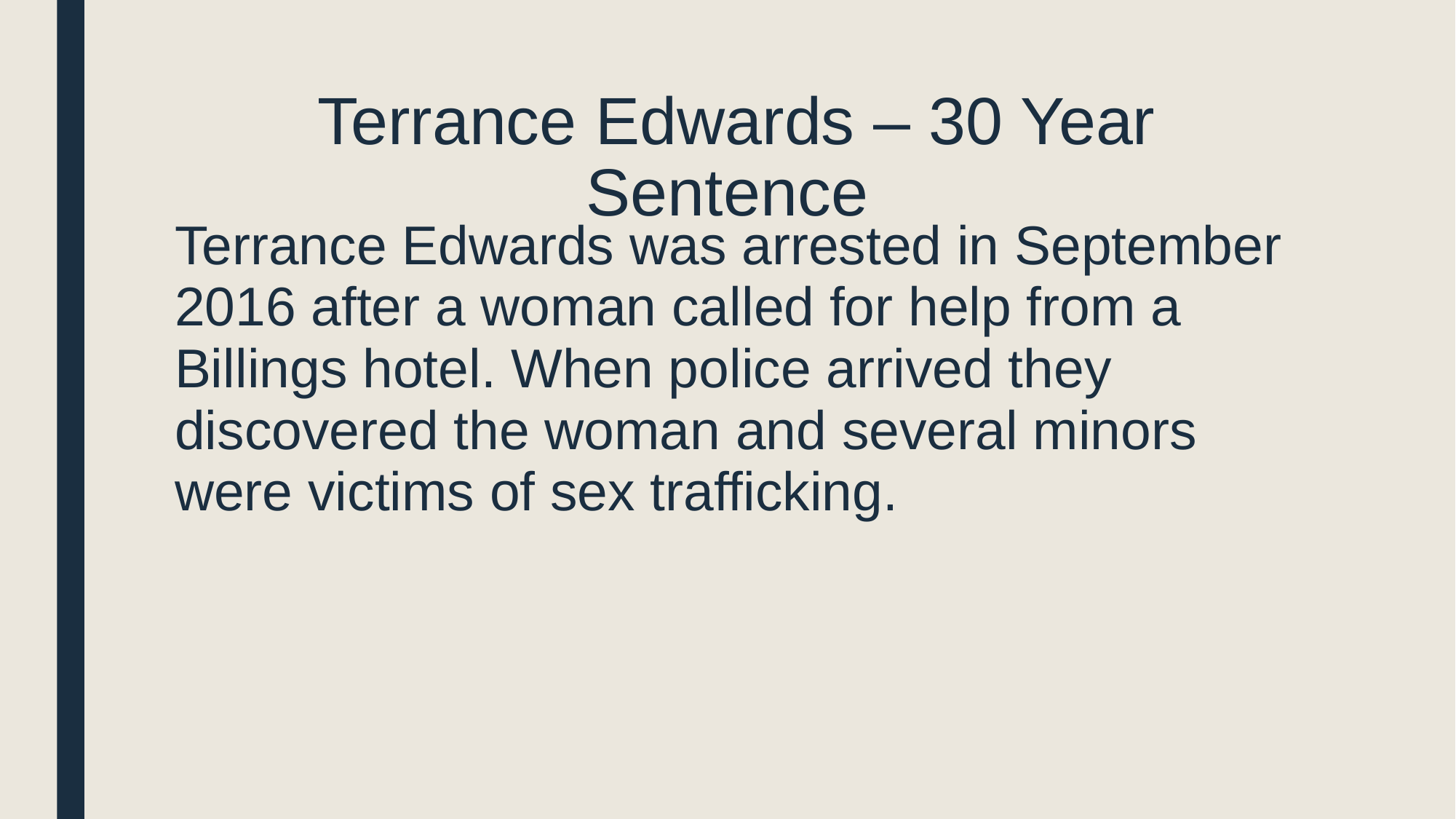

# Terrance Edwards – 30 Year Sentence
Terrance Edwards was arrested in September 2016 after a woman called for help from a Billings hotel. When police arrived they discovered the woman and several minors were victims of sex trafficking.